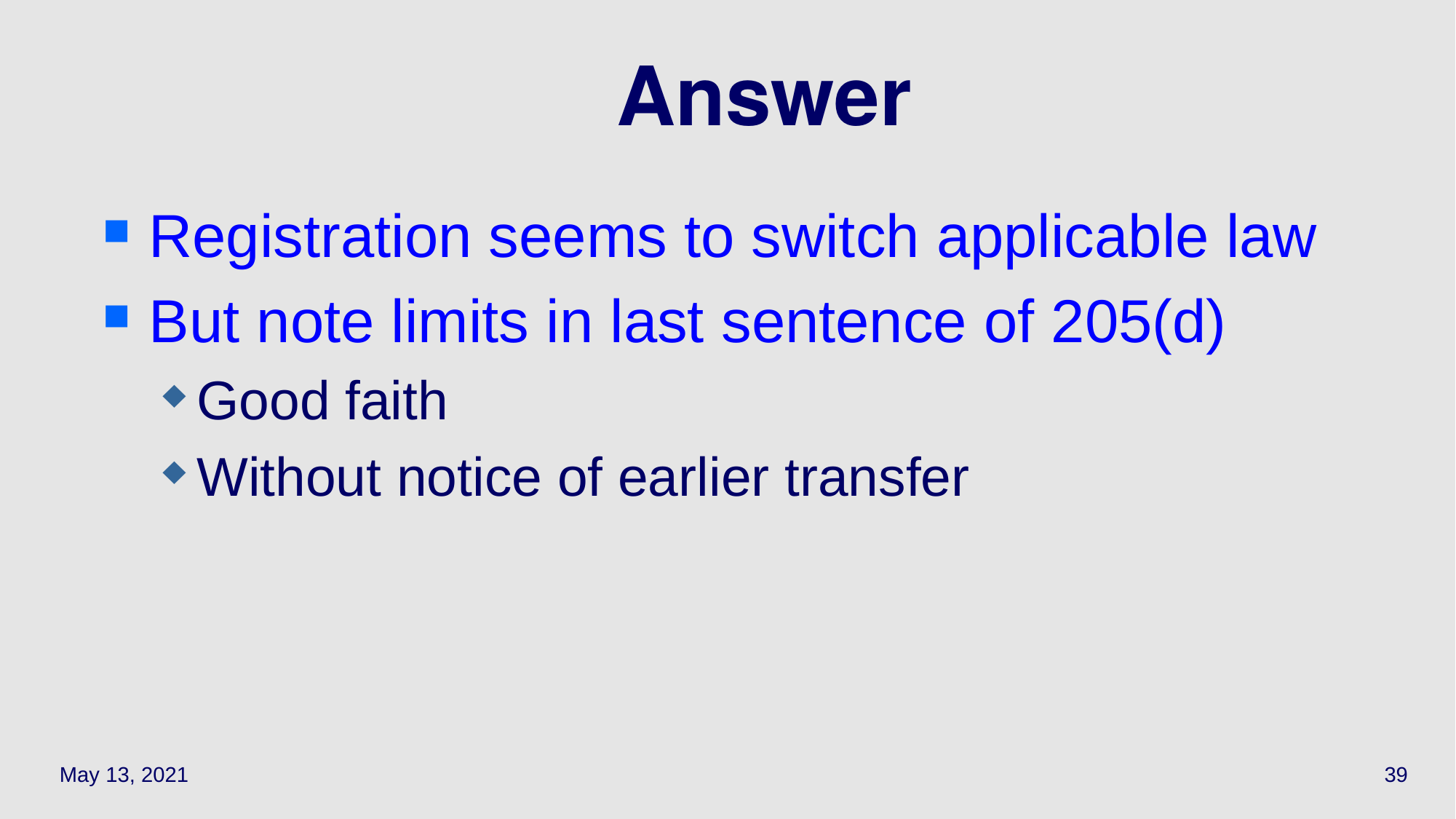

# Answer
Registration seems to switch applicable law
But note limits in last sentence of 205(d)
Good faith
Without notice of earlier transfer
May 13, 2021
39